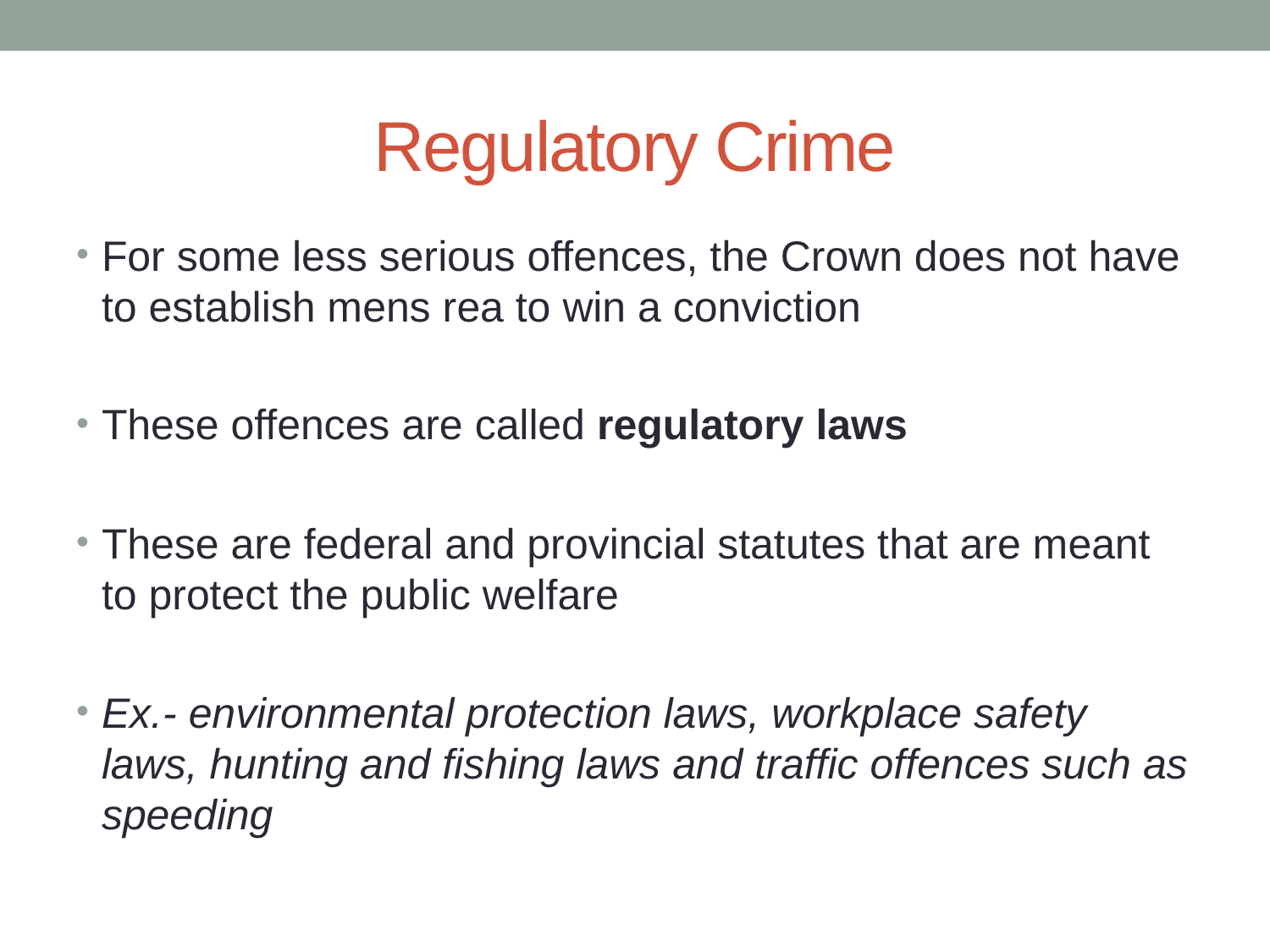

# Regulatory Crime
For some less serious offences, the Crown does not have to establish mens rea to win a conviction

These offences are called regulatory laws

These are federal and provincial statutes that are meant to protect the public welfare

Ex.- environmental protection laws, workplace safety laws, hunting and fishing laws and traffic offences such as speeding